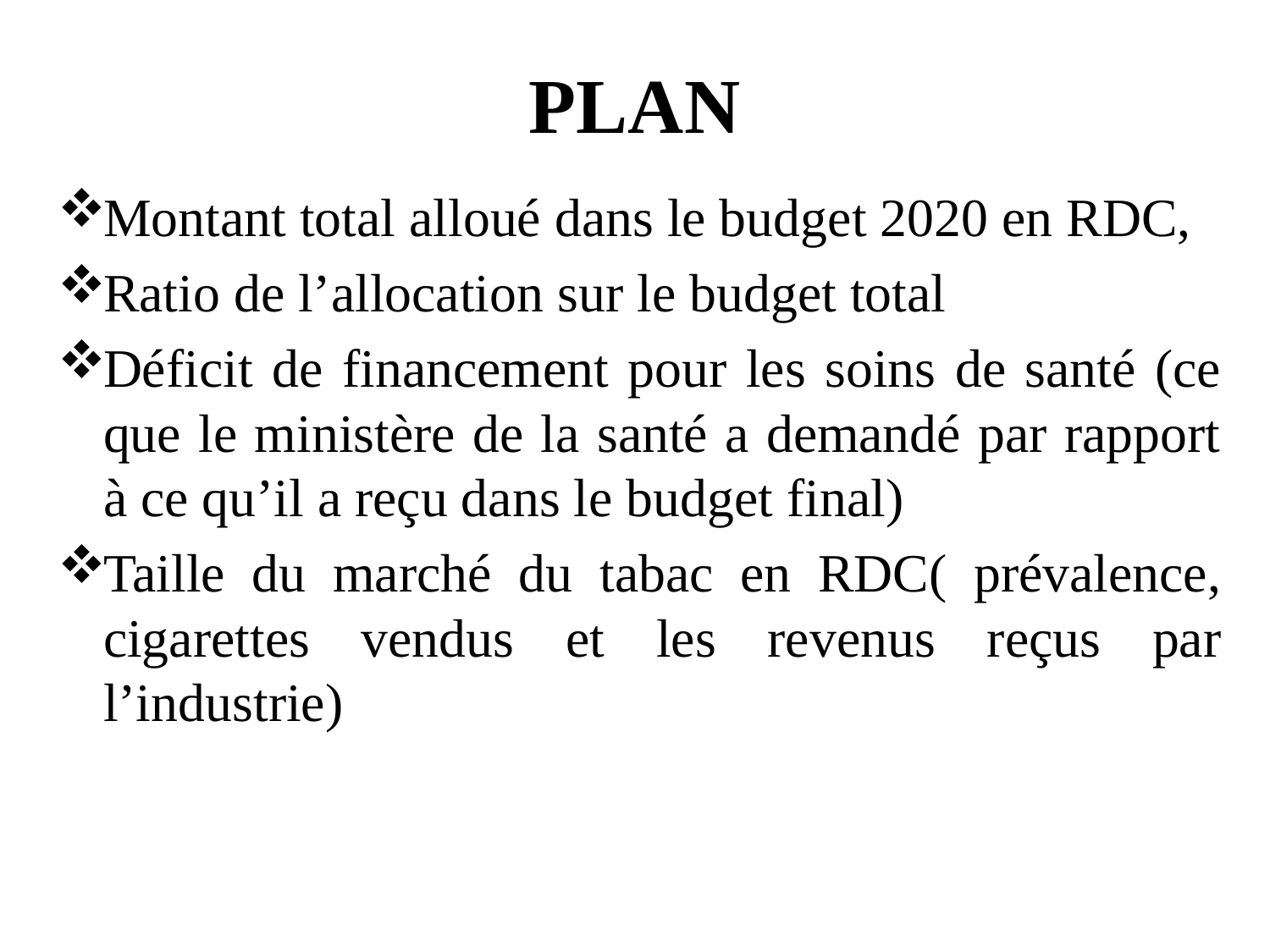

# PLAN
Montant total alloué dans le budget 2020 en RDC,
Ratio de l’allocation sur le budget total
Déficit de financement pour les soins de santé (ce que le ministère de la santé a demandé par rapport à ce qu’il a reçu dans le budget final)
Taille du marché du tabac en RDC( prévalence, cigarettes vendus et les revenus reçus par l’industrie)